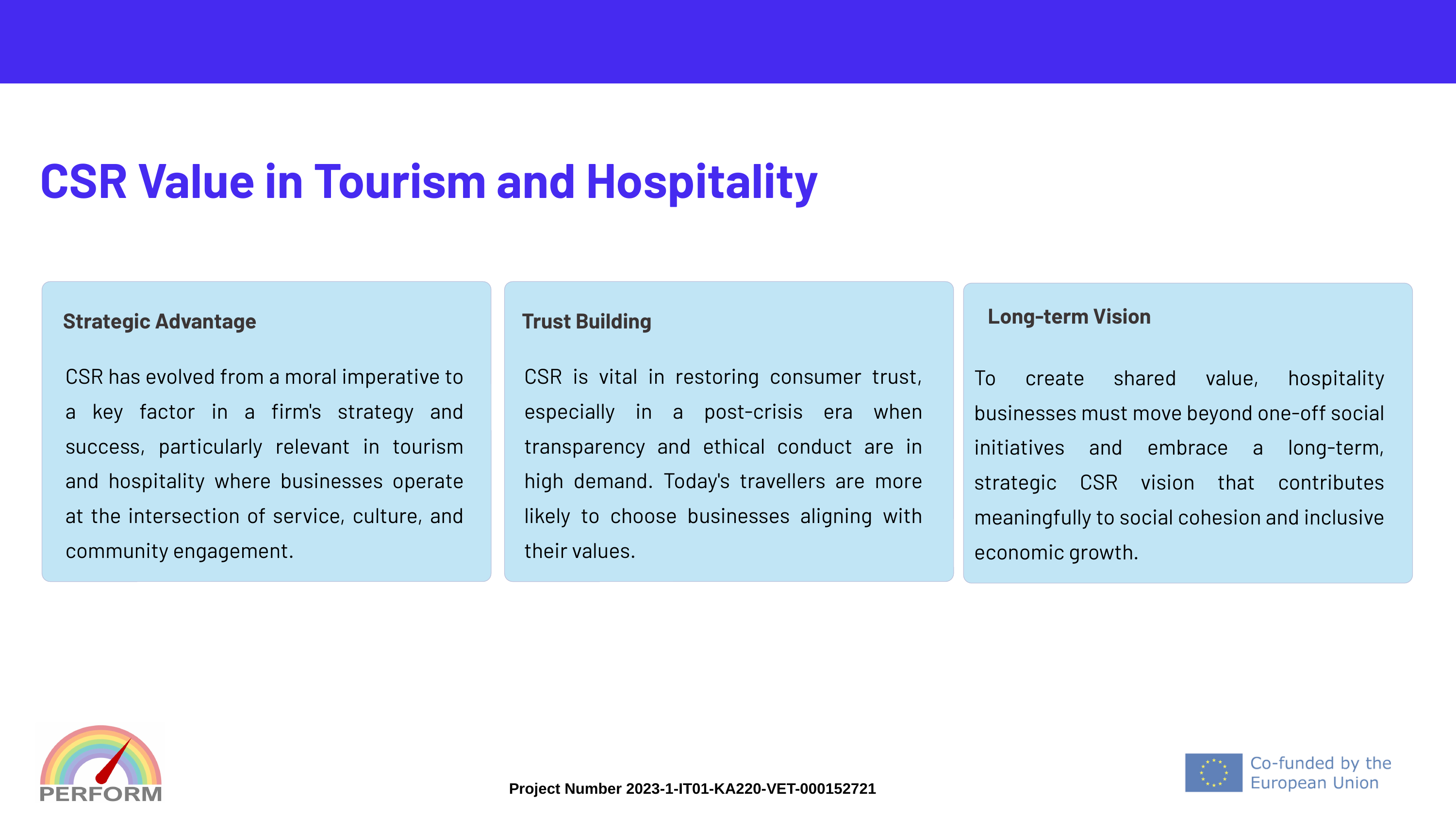

# CSR Value in Tourism and Hospitality

Long-term Vision
Strategic Advantage
Trust Building
CSR has evolved from a moral imperative to a key factor in a firm's strategy and success, particularly relevant in tourism and hospitality where businesses operate at the intersection of service, culture, and community engagement.
CSR is vital in restoring consumer trust, especially in a post-crisis era when transparency and ethical conduct are in high demand. Today's travellers are more likely to choose businesses aligning with their values.
To create shared value, hospitality businesses must move beyond one-off social initiatives and embrace a long-term, strategic CSR vision that contributes meaningfully to social cohesion and inclusive economic growth.